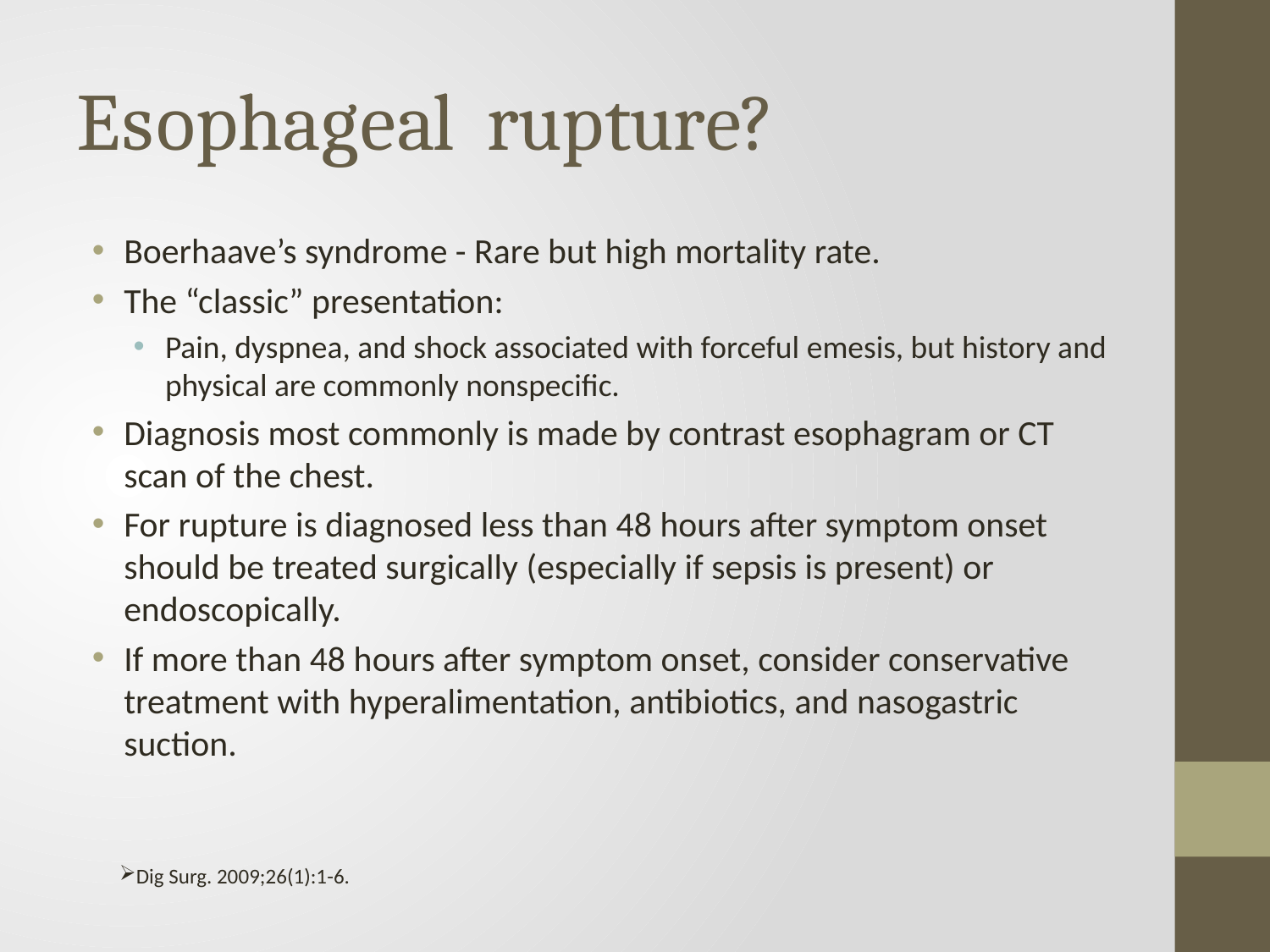

# Esophageal  rupture?
Boerhaave’s syndrome - Rare but high mortality rate.
The “classic” presentation:
Pain, dyspnea, and shock associated with forceful emesis, but history and physical are commonly nonspecific.
Diagnosis most commonly is made by contrast esophagram or CT scan of the chest.
For rupture is diagnosed less than 48 hours after symptom onset should be treated surgically (especially if sepsis is present) or endoscopically.
If more than 48 hours after symptom onset, consider conservative treatment with hyperalimentation, antibiotics, and nasogastric suction.

Dig Surg. 2009;26(1):1-6.